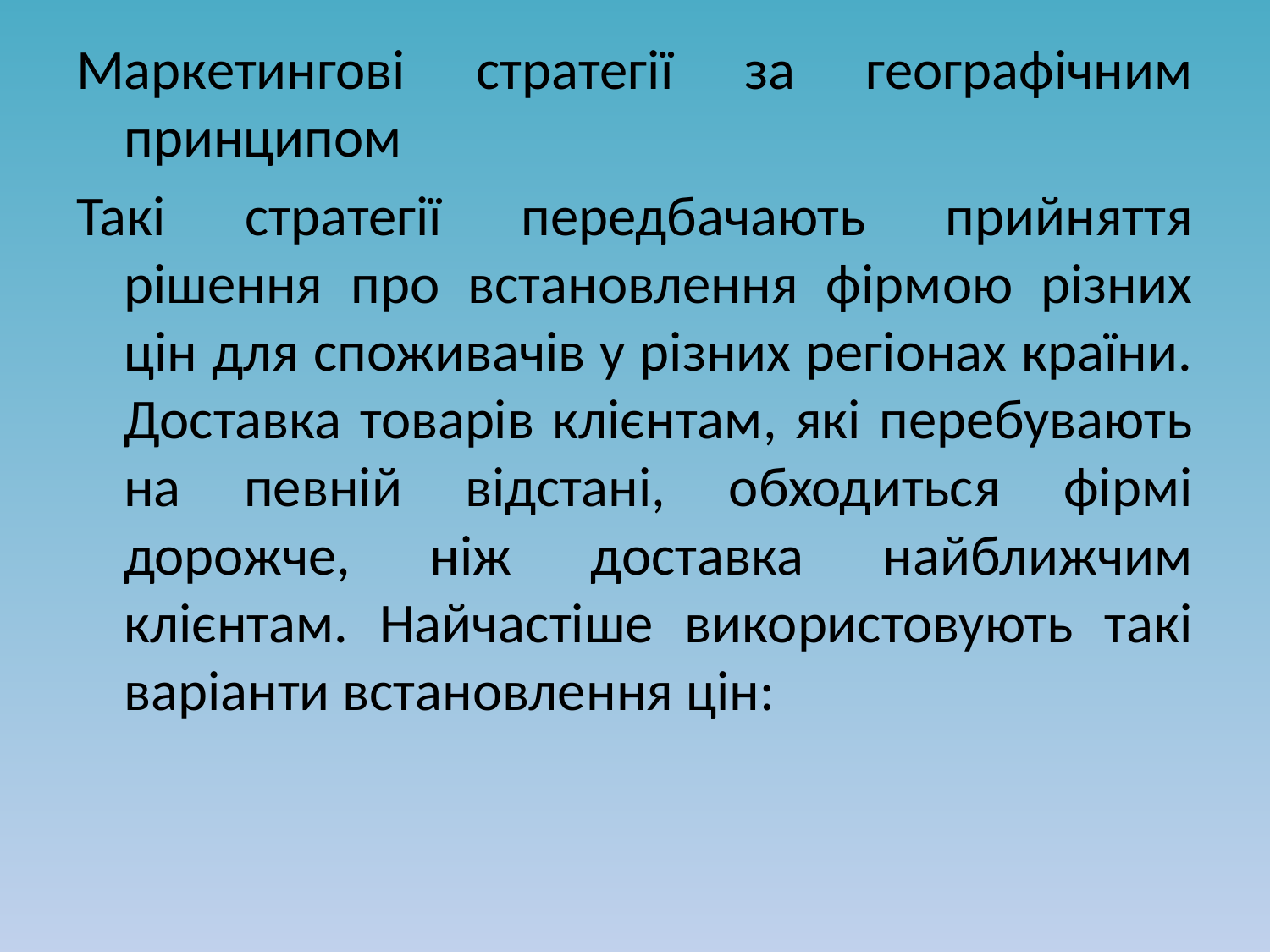

Маркетингові стратегії за географічним принципом
Такі стратегії передбачають прийняття рішення про встановлення фірмою різних цін для споживачів у різних регіонах країни. Доставка товарів клієнтам, які перебувають на певній відстані, обходиться фірмі дорожче, ніж доставка найближчим клієнтам. Найчастіше використовують такі варіанти встановлення цін: